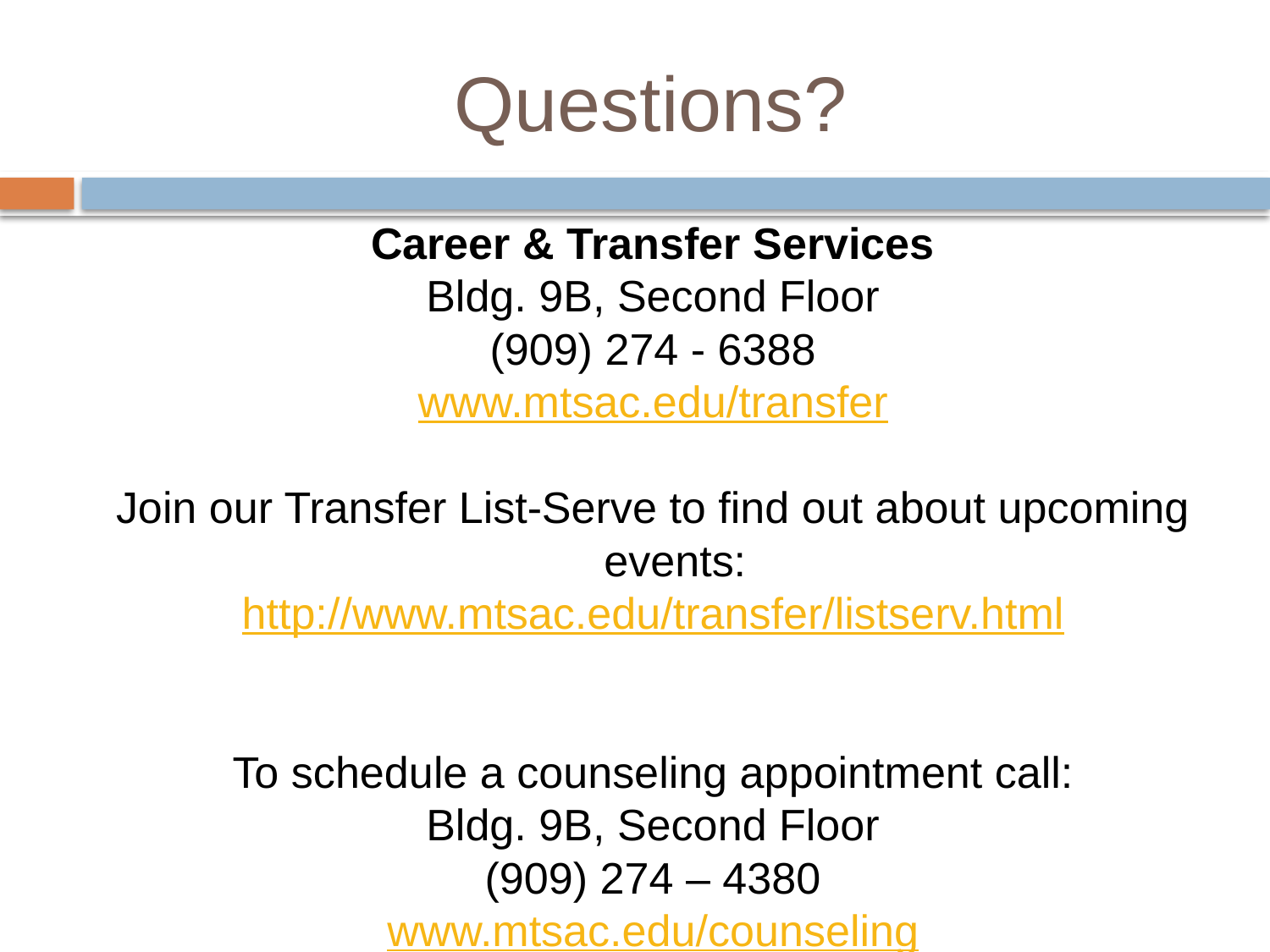

# Questions?

Career & Transfer Services
Bldg. 9B, Second Floor
(909) 274 - 6388
www.mtsac.edu/transfer

Join our Transfer List-Serve to find out about upcoming events:
http://www.mtsac.edu/transfer/listserv.html

To schedule a counseling appointment call:
Bldg. 9B, Second Floor
(909) 274 – 4380
www.mtsac.edu/counseling